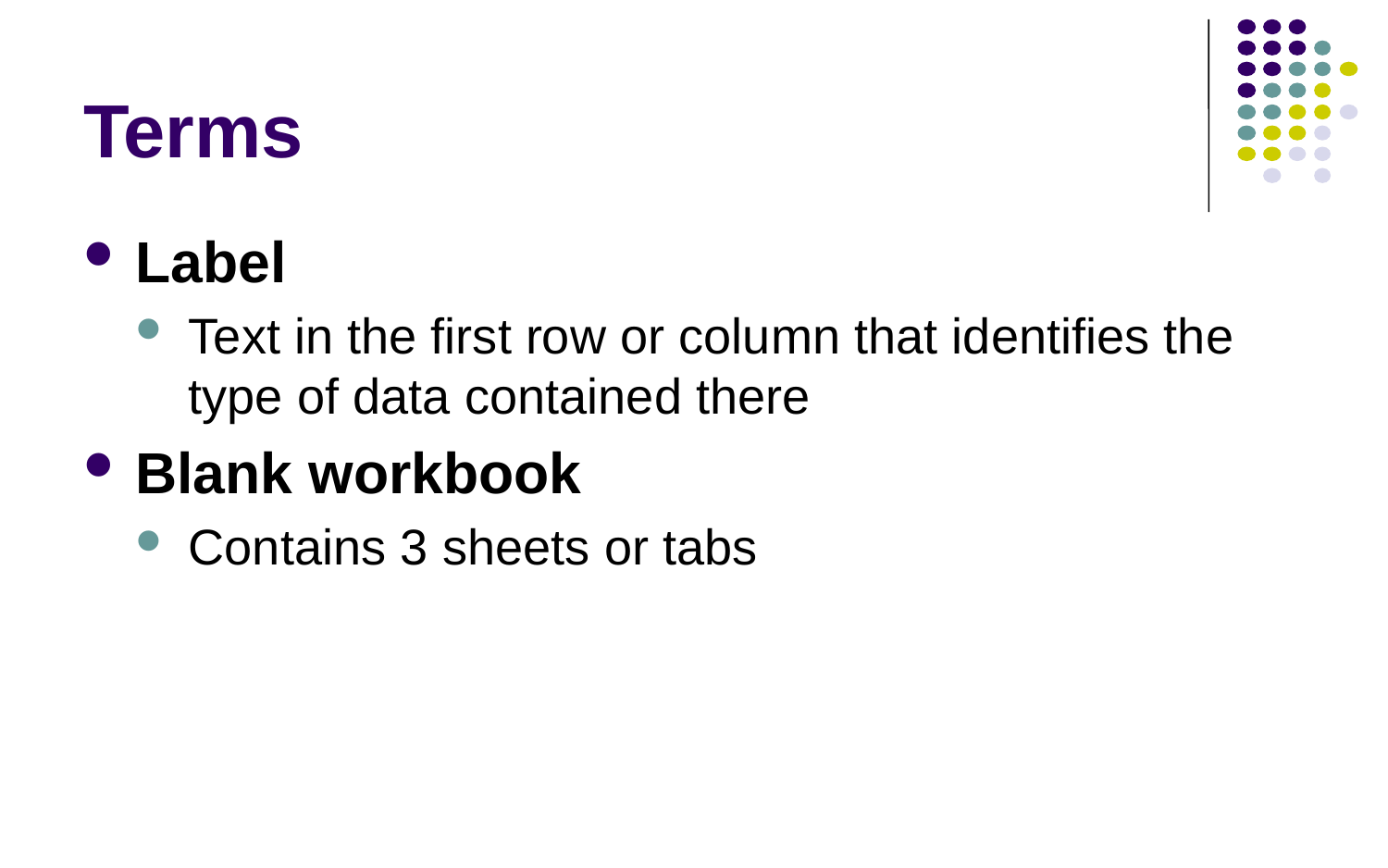

# Terms
Label
Text in the first row or column that identifies the type of data contained there
Blank workbook
Contains 3 sheets or tabs